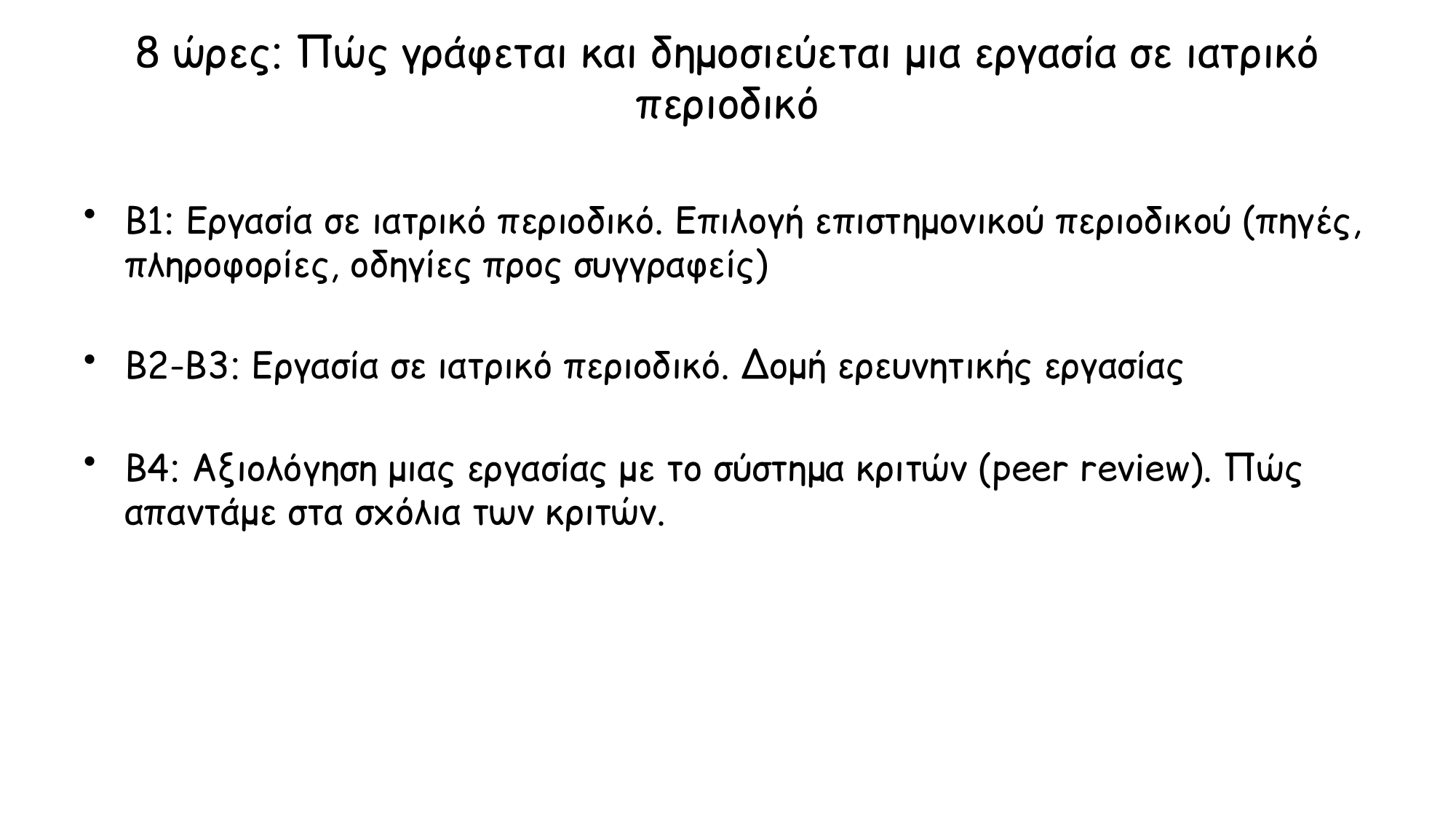

# 8 ώρες: Πώς γράφεται και δημοσιεύεται μια εργασία σε ιατρικό περιοδικό
Β1: Εργασία σε ιατρικό περιοδικό. Επιλογή επιστημονικού περιοδικού (πηγές, πληροφορίες, οδηγίες προς συγγραφείς)

Β2-B3: Εργασία σε ιατρικό περιοδικό. Δομή ερευνητικής εργασίας

Β4: Αξιολόγηση μιας εργασίας με το σύστημα κριτών (peer review). Πώς απαντάμε στα σχόλια των κριτών.